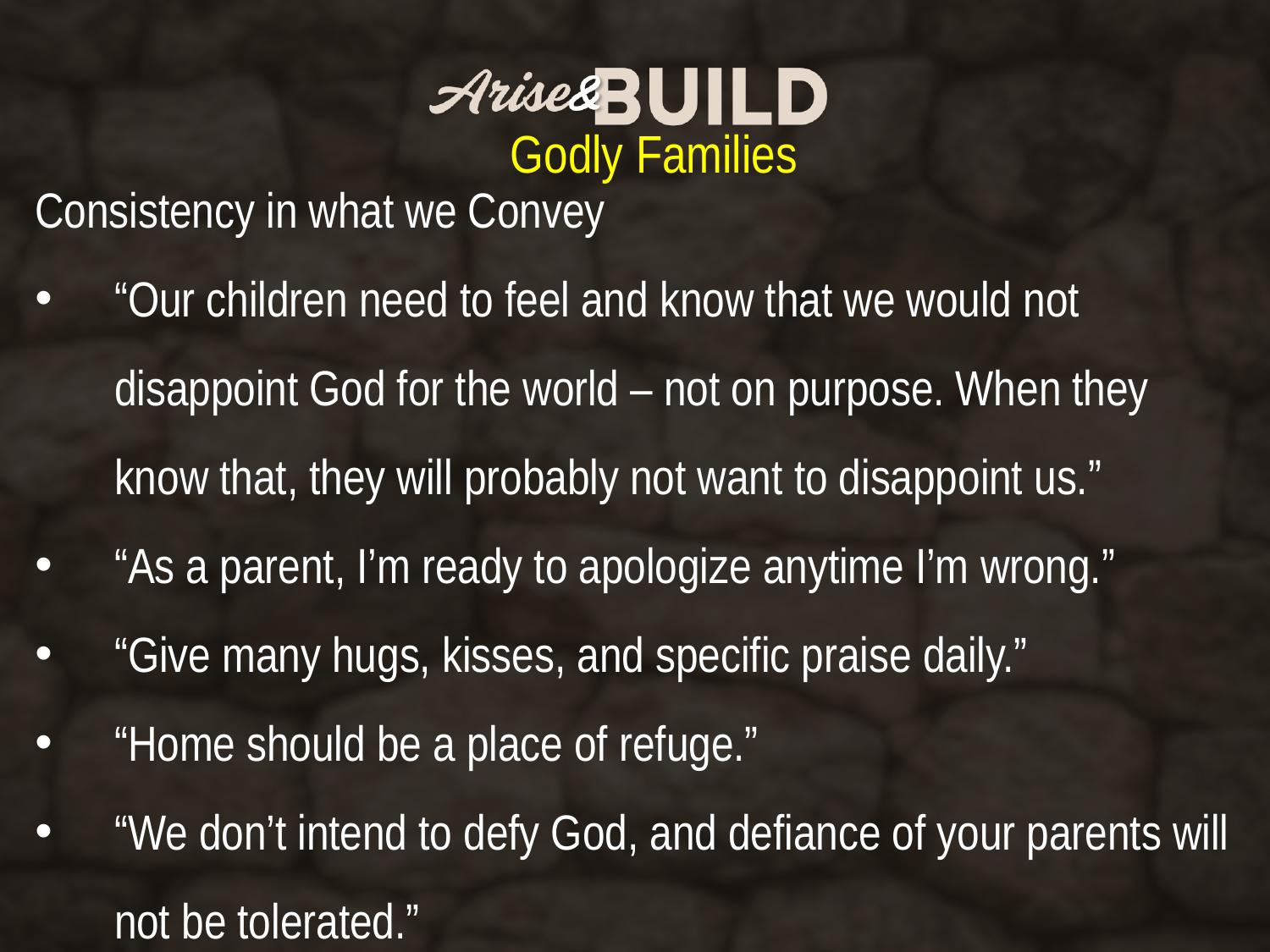

Godly Families
Consistency in what we Convey
“Our children need to feel and know that we would not disappoint God for the world – not on purpose. When they know that, they will probably not want to disappoint us.”
“As a parent, I’m ready to apologize anytime I’m wrong.”
“Give many hugs, kisses, and specific praise daily.”
“Home should be a place of refuge.”
“We don’t intend to defy God, and defiance of your parents will not be tolerated.”